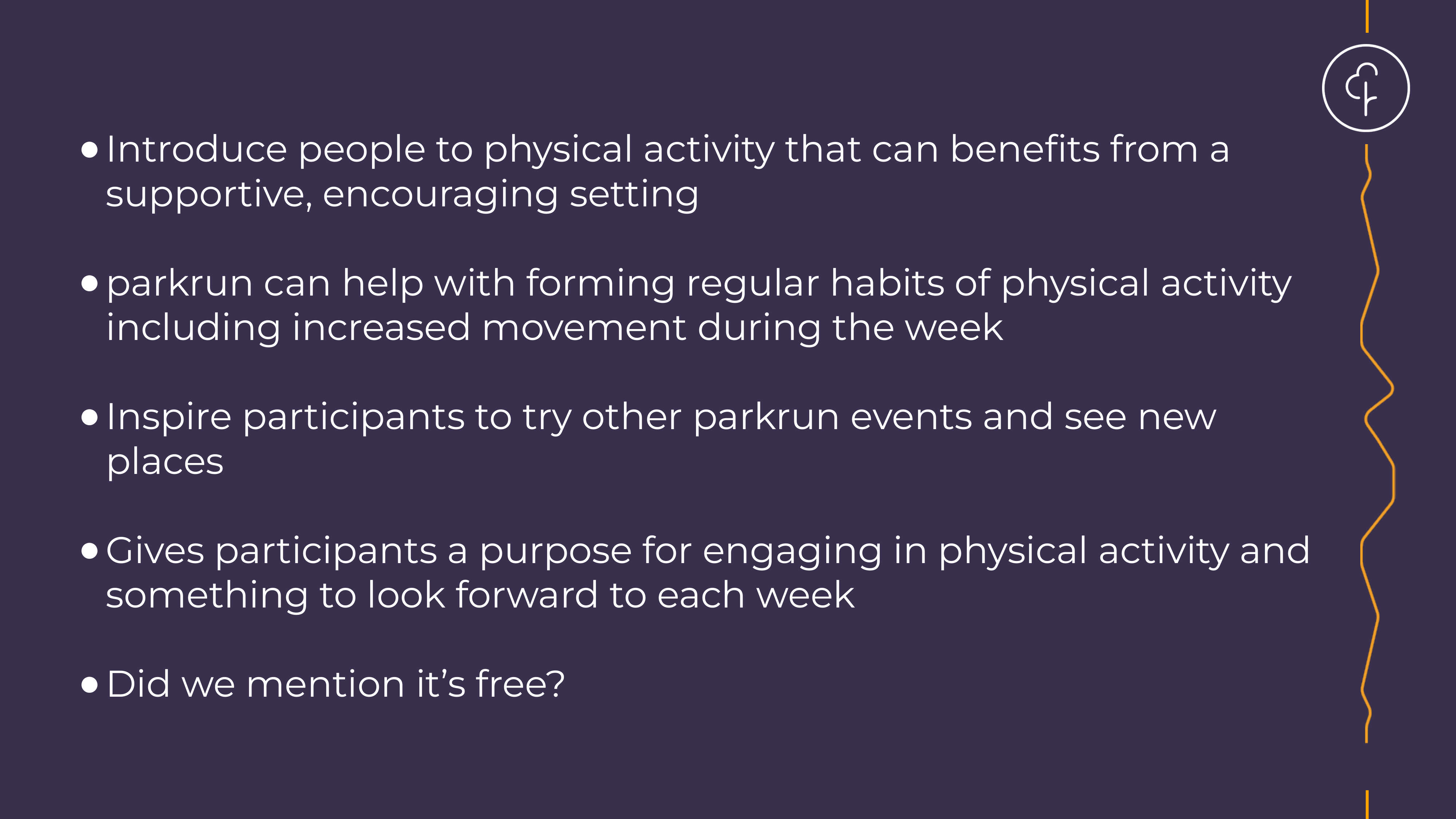

Introduce people to physical activity that can benefits from a supportive, encouraging setting

parkrun can help with forming regular habits of physical activity including increased movement during the week

Inspire participants to try other parkrun events and see new places

Gives participants a purpose for engaging in physical activity and something to look forward to each week

Did we mention it’s free?